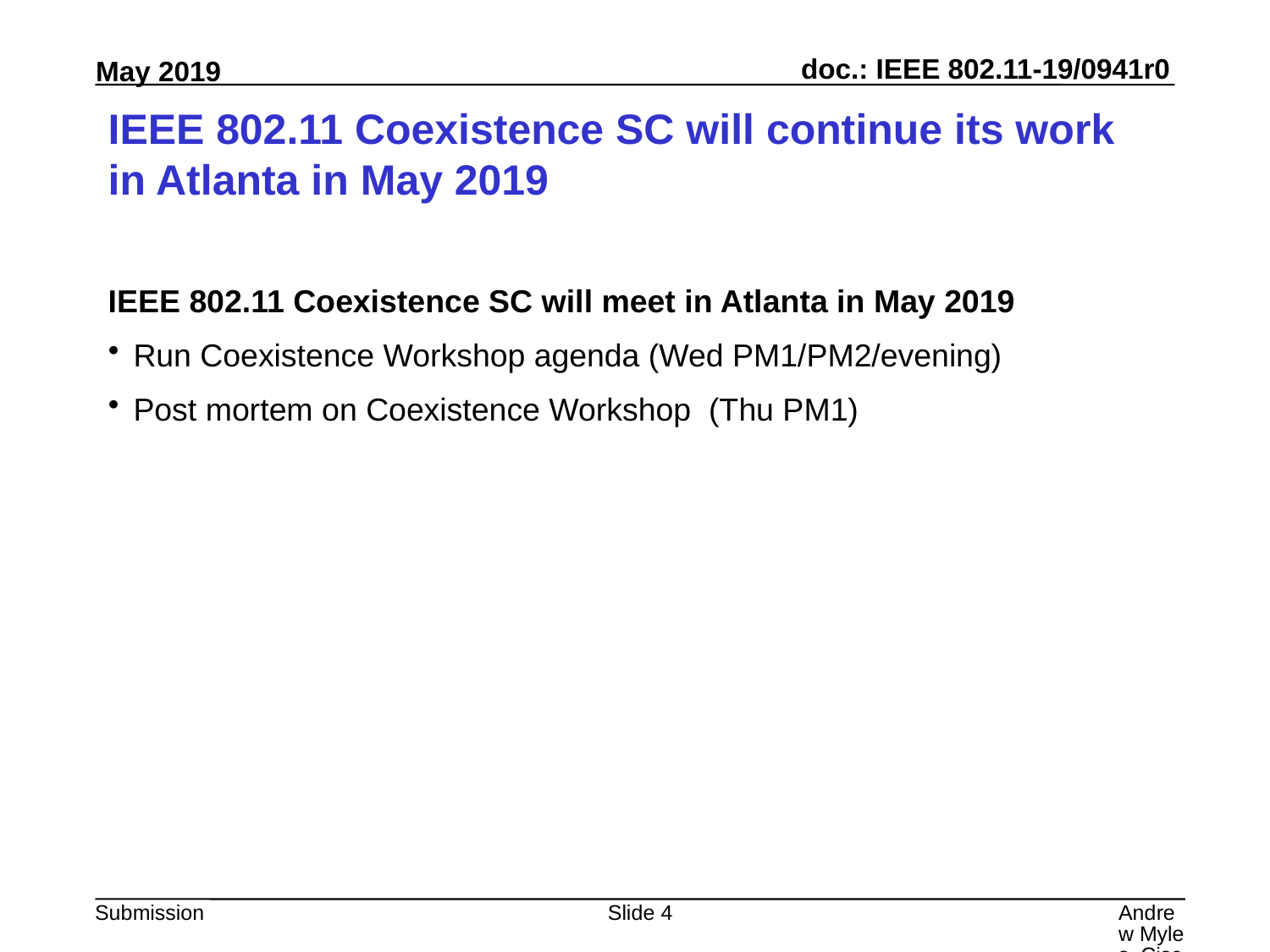

# IEEE 802.11 Coexistence SC will continue its work in Atlanta in May 2019
IEEE 802.11 Coexistence SC will meet in Atlanta in May 2019
Run Coexistence Workshop agenda (Wed PM1/PM2/evening)
Post mortem on Coexistence Workshop  (Thu PM1)

Slide 4
Andrew Myles, Cisco